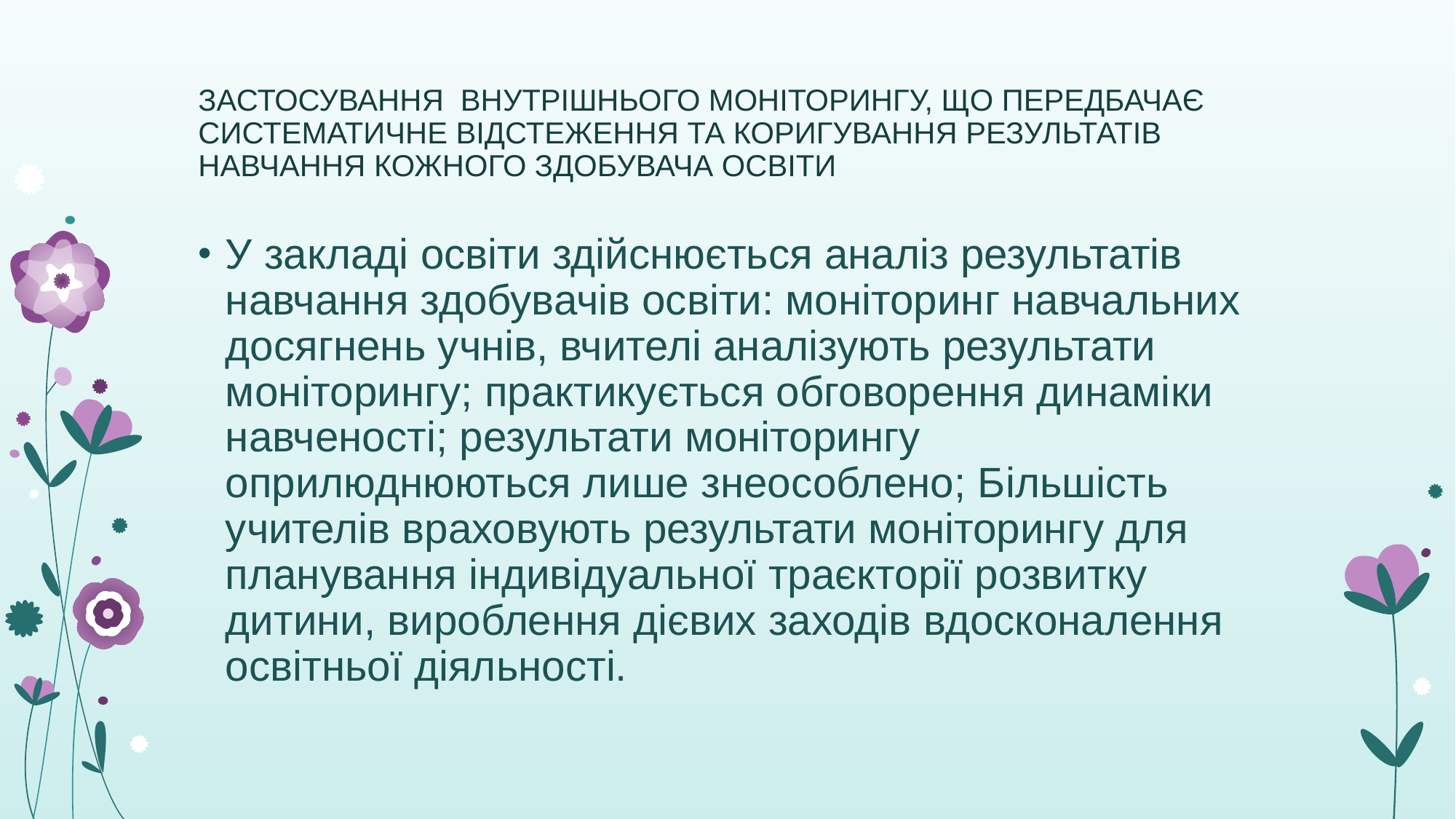

# ЗАСТОСУВАННЯ  ВНУТРІШНЬОГО МОНІТОРИНГУ, ЩО ПЕРЕДБАЧАЄ СИСТЕМАТИЧНЕ ВІДСТЕЖЕННЯ ТА КОРИГУВАННЯ РЕЗУЛЬТАТІВ НАВЧАННЯ КОЖНОГО ЗДОБУВАЧА ОСВІТИ
У закладі освіти здійснюється аналіз результатів навчання здобувачів освіти: моніторинг навчальних досягнень учнів, вчителі аналізують результати моніторингу; практикується обговорення динаміки навченості; результати моніторингу оприлюднюються лише знеособлено; Більшість учителів враховують результати моніторингу для планування індивідуальної траєкторії розвитку дитини, вироблення дієвих заходів вдосконалення освітньої діяльності.